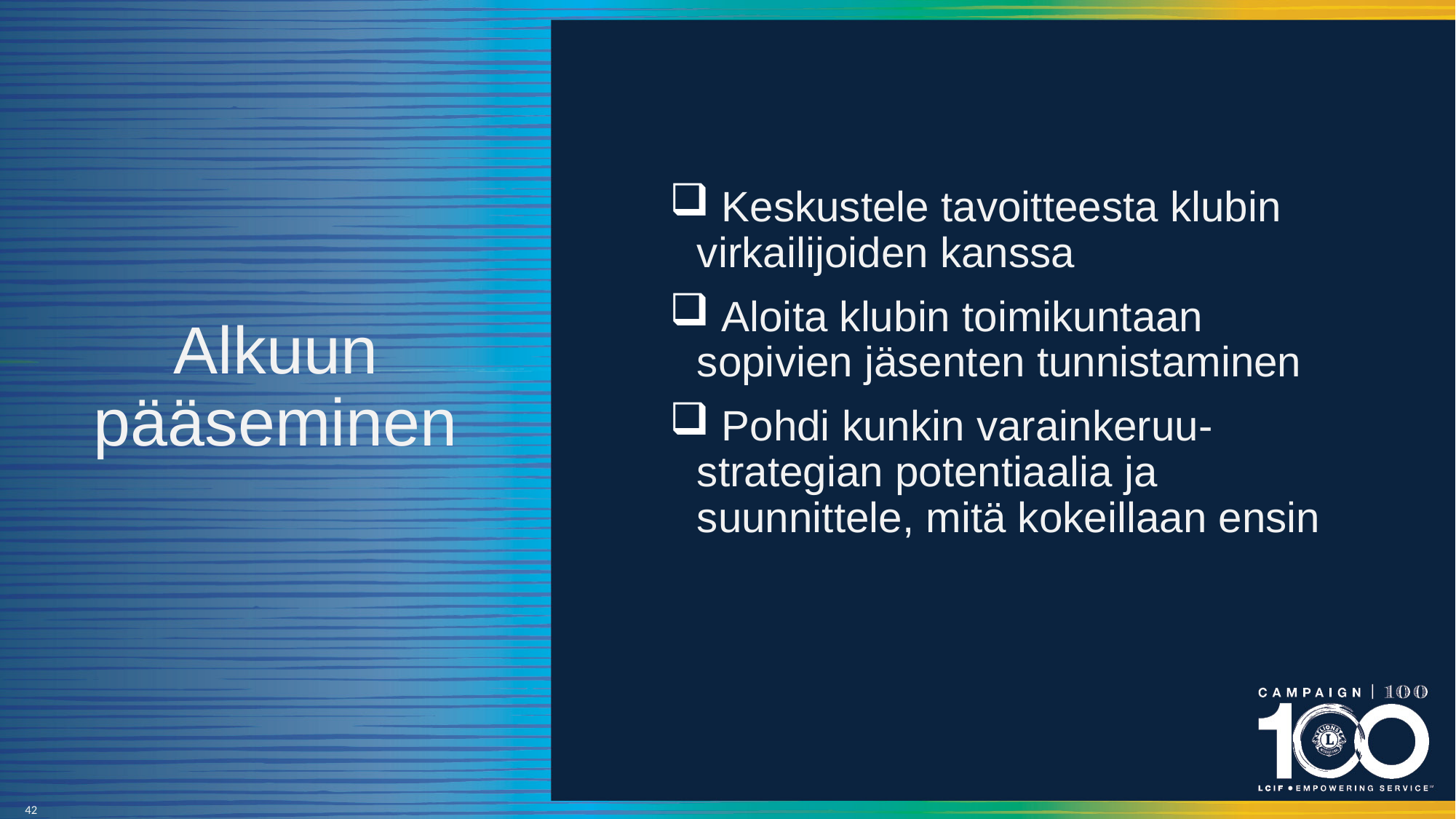

# Alkuun pääseminen
 Keskustele tavoitteesta klubin virkailijoiden kanssa
 Aloita klubin toimikuntaan sopivien jäsenten tunnistaminen
 Pohdi kunkin varainkeruu-strategian potentiaalia ja suunnittele, mitä kokeillaan ensin